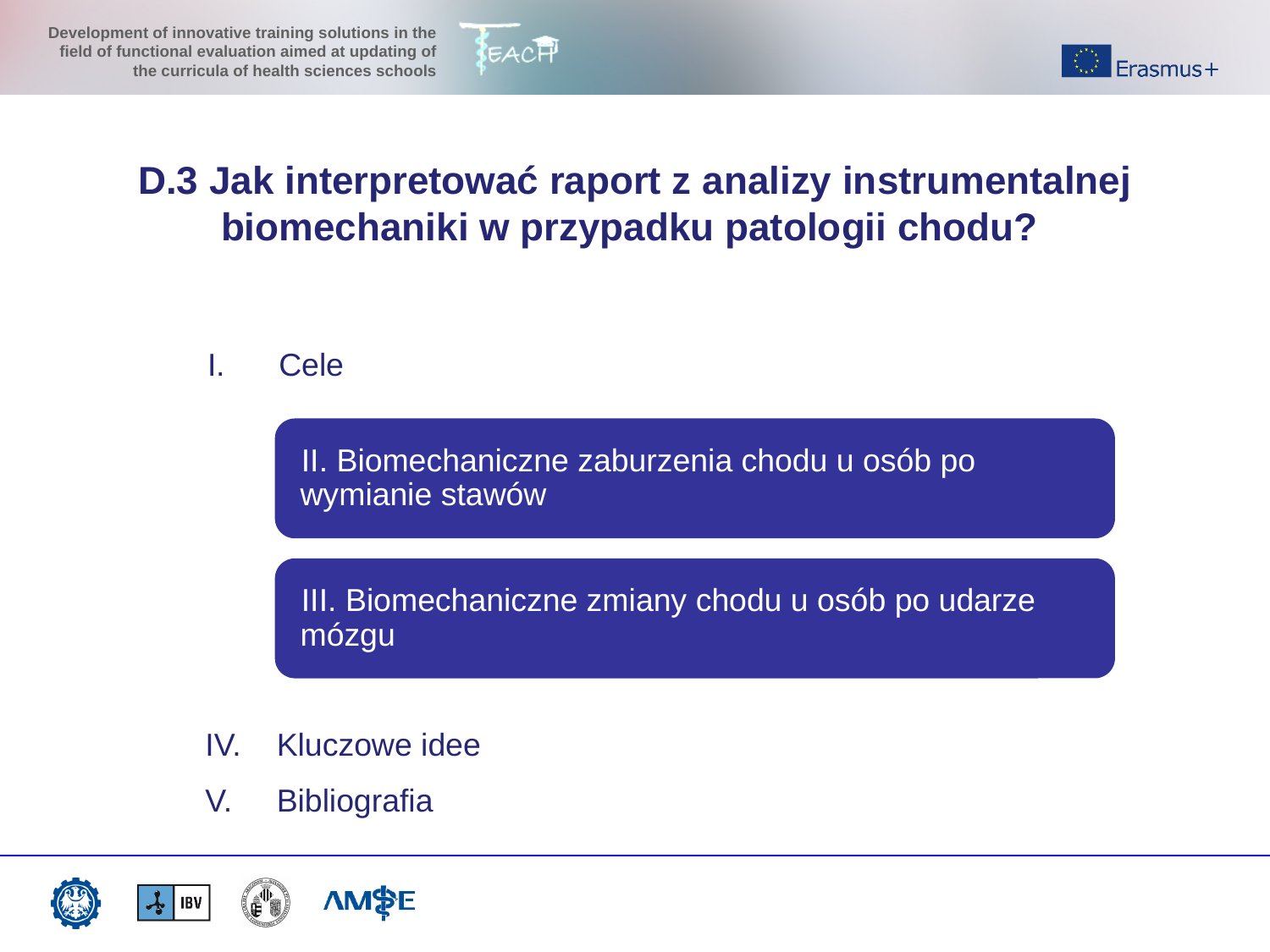

D.3 Jak interpretować raport z analizy instrumentalnej biomechaniki w przypadku patologii chodu?
Cele
II. Biomechaniczne zaburzenia chodu u osób po wymianie stawów
III. Biomechaniczne zmiany chodu u osób po udarze mózgu
Kluczowe idee
Bibliografia